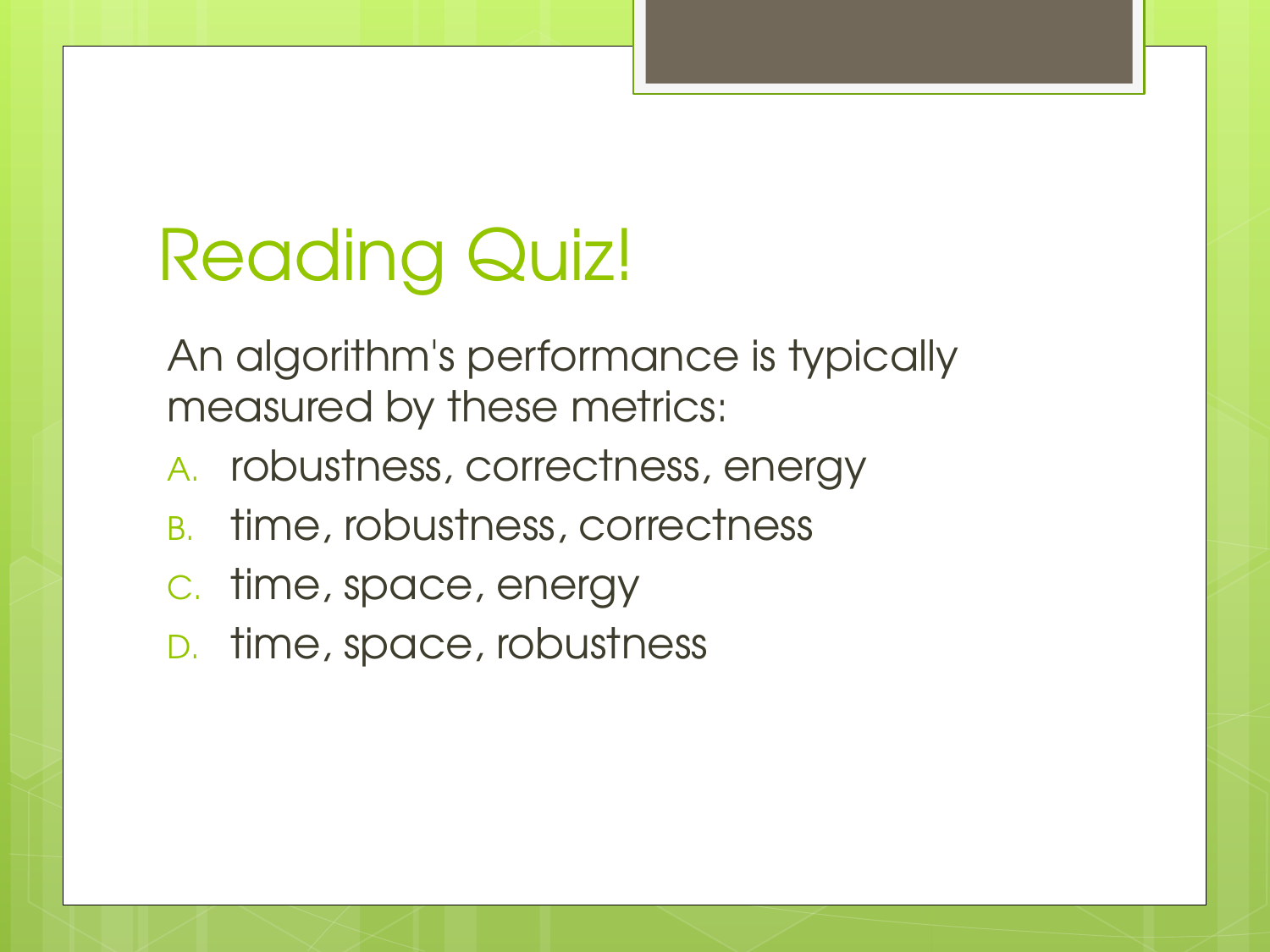

# Reading Quiz!
An algorithm's performance is typically measured by these metrics:
robustness, correctness, energy
time, robustness, correctness
time, space, energy
time, space, robustness